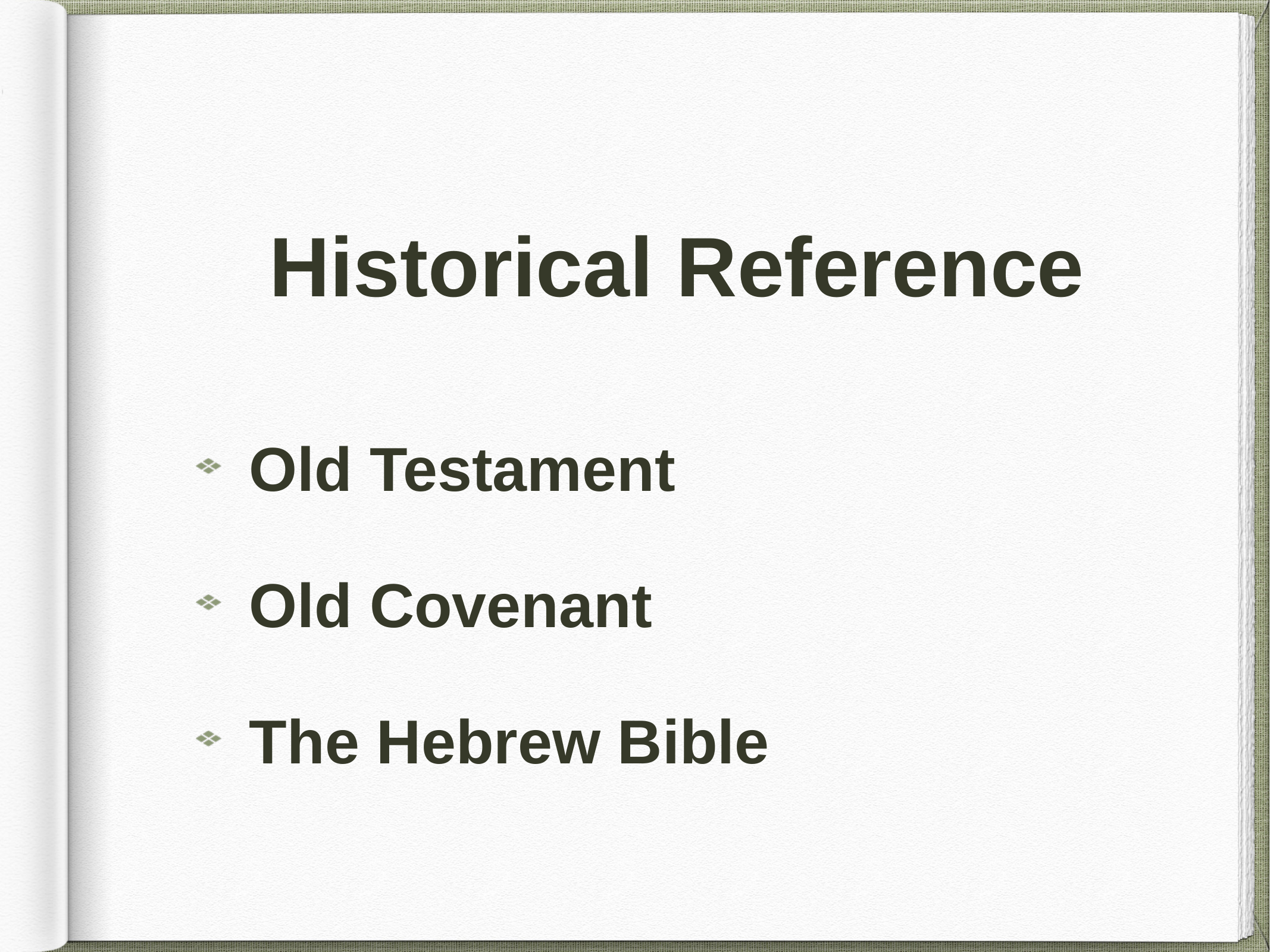

# Historical Reference
Old Testament
Old Covenant
The Hebrew Bible